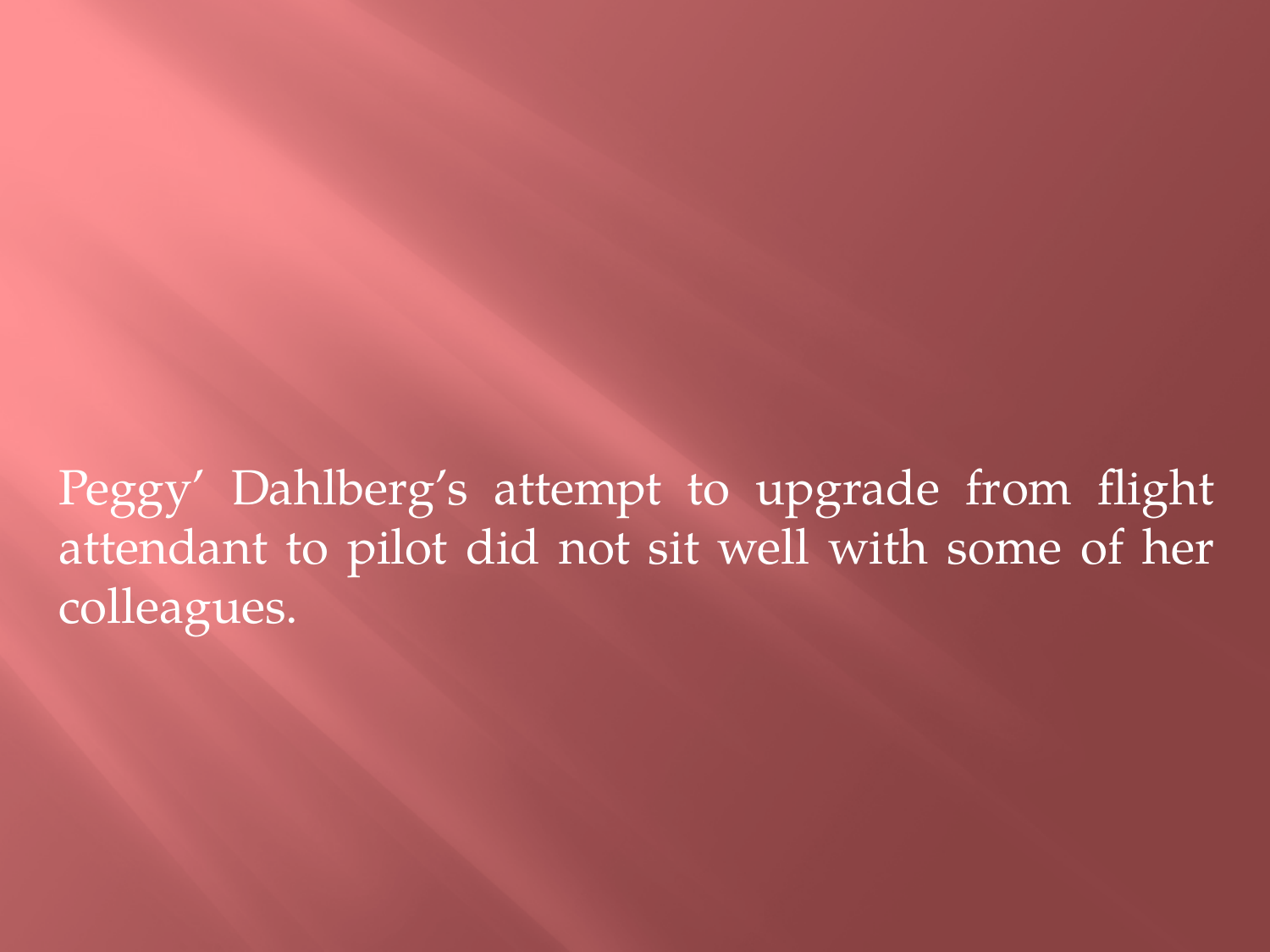

Peggy’ Dahlberg’s attempt to upgrade from flight attendant to pilot did not sit well with some of her colleagues.